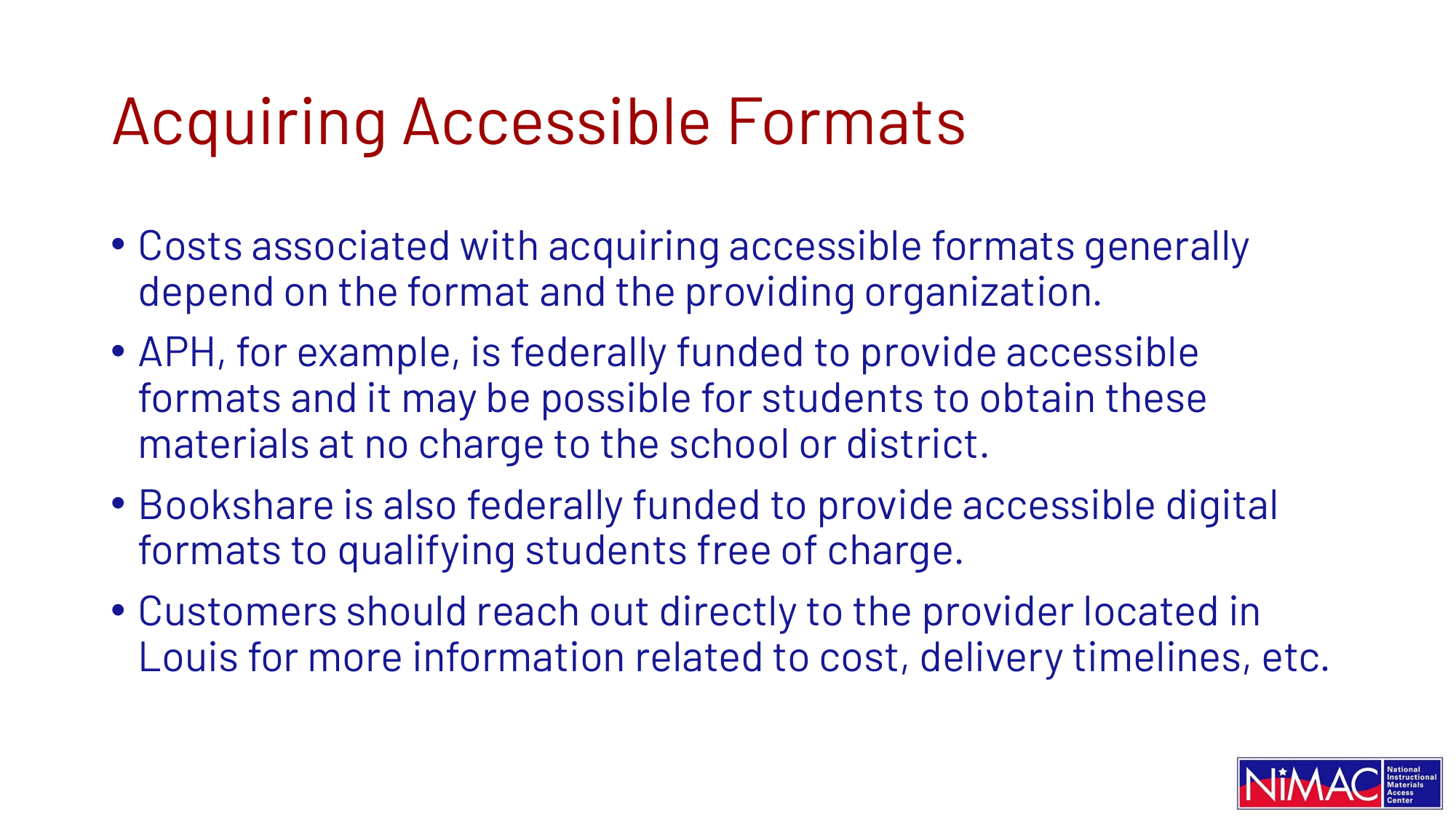

# Acquiring Accessible Formats
Costs associated with acquiring accessible formats generally depend on the format and the providing organization.
APH, for example, is federally funded to provide accessible formats and it may be possible for students to obtain these materials at no charge to the school or district.
Bookshare is also federally funded to provide accessible digital formats to qualifying students free of charge.
Customers should reach out directly to the provider located in Louis for more information related to cost, delivery timelines, etc.